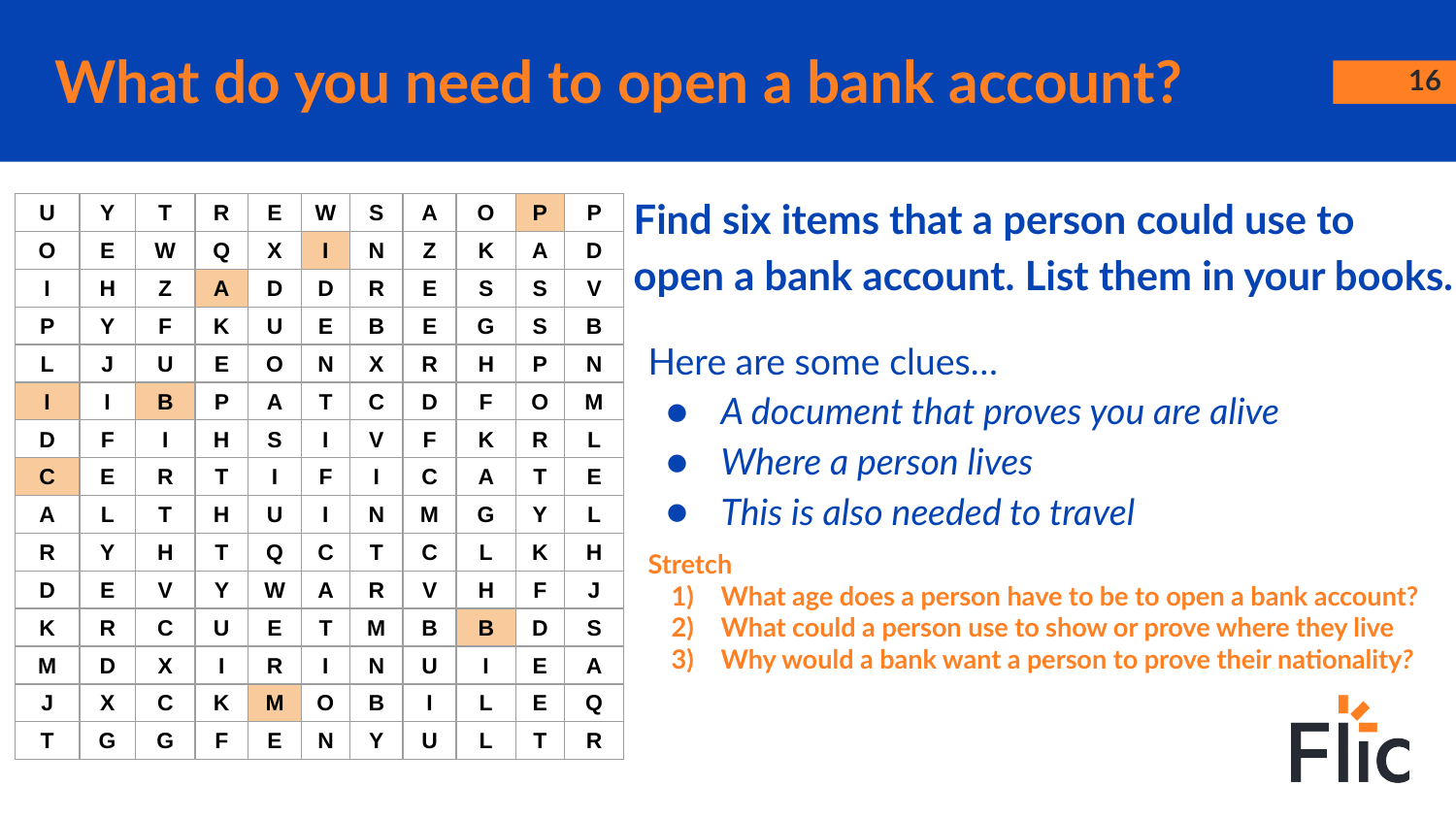

# What do you need to open a bank account?
16
Find six items that a person could use to
open a bank account. List them in your books.

| U | Y | T | R | E | W | S | A | O | P | P |
| --- | --- | --- | --- | --- | --- | --- | --- | --- | --- | --- |
| O | E | W | Q | X | I | N | Z | K | A | D |
| I | H | Z | A | D | D | R | E | S | S | V |
| P | Y | F | K | U | E | B | E | G | S | B |
| L | J | U | E | O | N | X | R | H | P | N |
| I | I | B | P | A | T | C | D | F | O | M |
| D | F | I | H | S | I | V | F | K | R | L |
| C | E | R | T | I | F | I | C | A | T | E |
| A | L | T | H | U | I | N | M | G | Y | L |
| R | Y | H | T | Q | C | T | C | L | K | H |
| D | E | V | Y | W | A | R | V | H | F | J |
| K | R | C | U | E | T | M | B | B | D | S |
| M | D | X | I | R | I | N | U | I | E | A |
| J | X | C | K | M | O | B | I | L | E | Q |
| T | G | G | F | E | N | Y | U | L | T | R |
Here are some clues…
A document that proves you are alive
Where a person lives
This is also needed to travel
Stretch
What age does a person have to be to open a bank account?
What could a person use to show or prove where they live
Why would a bank want a person to prove their nationality?